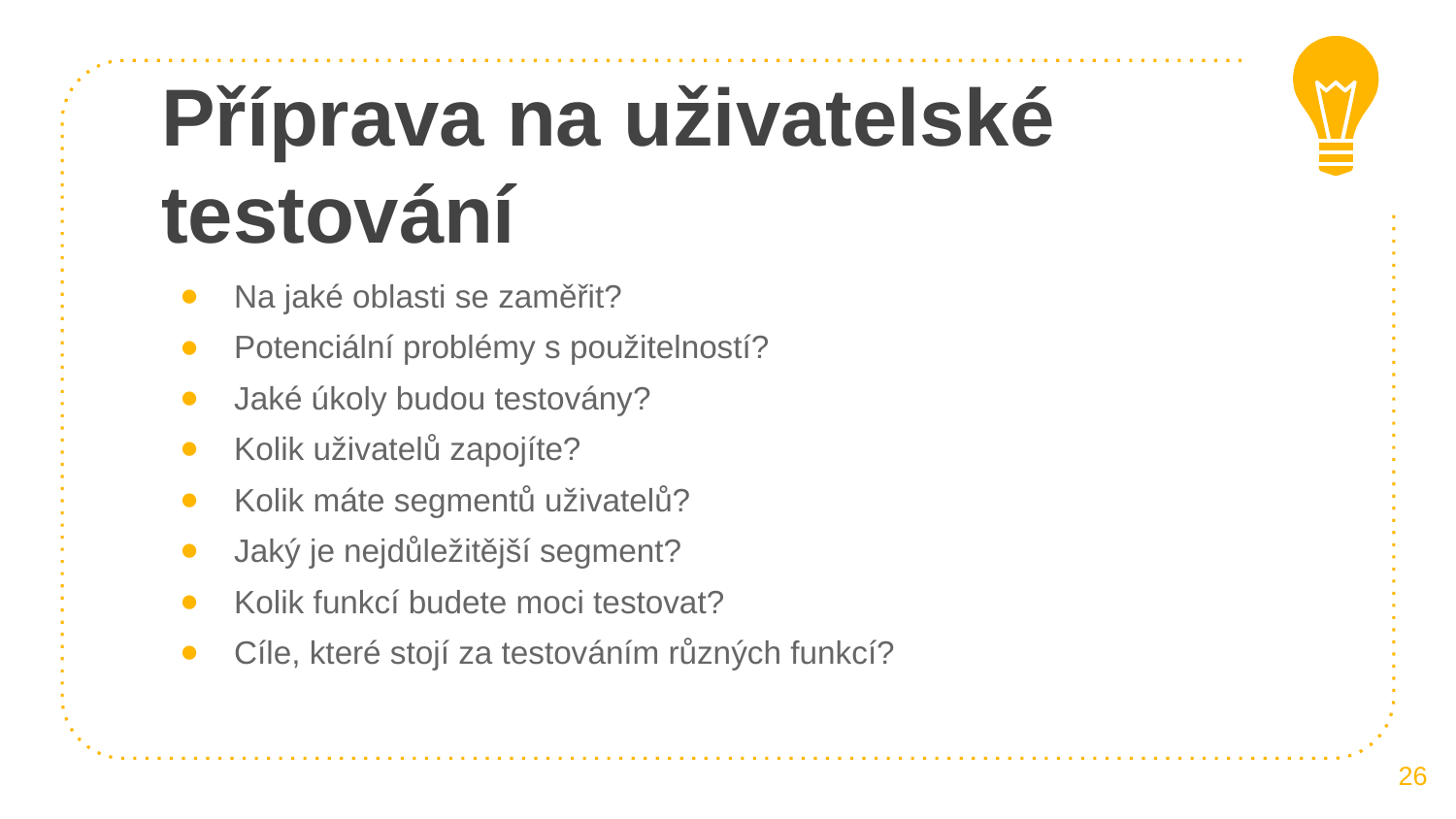

# Příprava na uživatelské testování
Na jaké oblasti se zaměřit?
Potenciální problémy s použitelností?
Jaké úkoly budou testovány?
Kolik uživatelů zapojíte?
Kolik máte segmentů uživatelů?
Jaký je nejdůležitější segment?
Kolik funkcí budete moci testovat?
Cíle, které stojí za testováním různých funkcí?
26